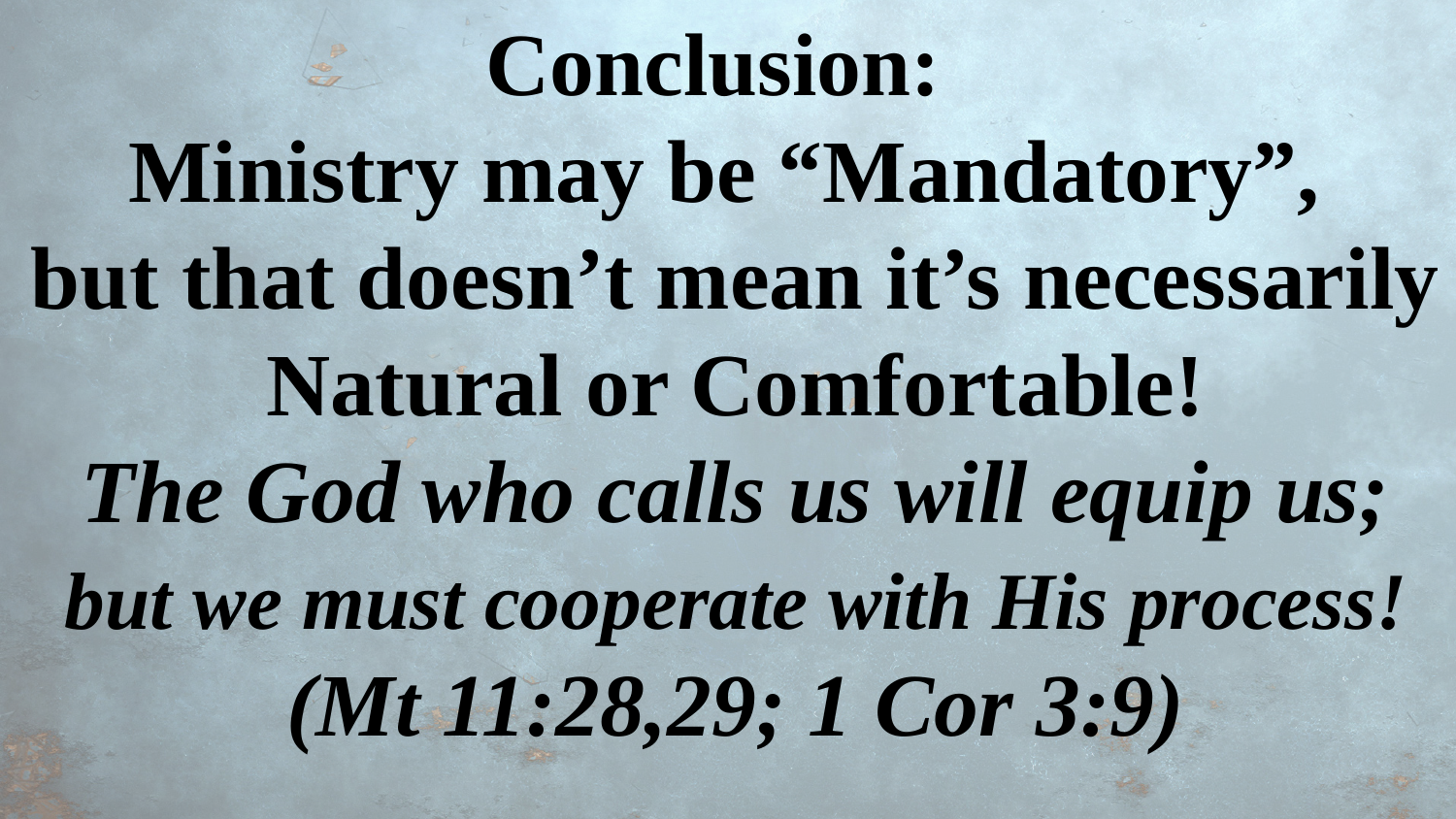

Conclusion:
Ministry may be “Mandatory”,
but that doesn’t mean it’s necessarily Natural or Comfortable!
The God who calls us will equip us;
 but we must cooperate with His process!  (Mt 11:28,29; 1 Cor 3:9)